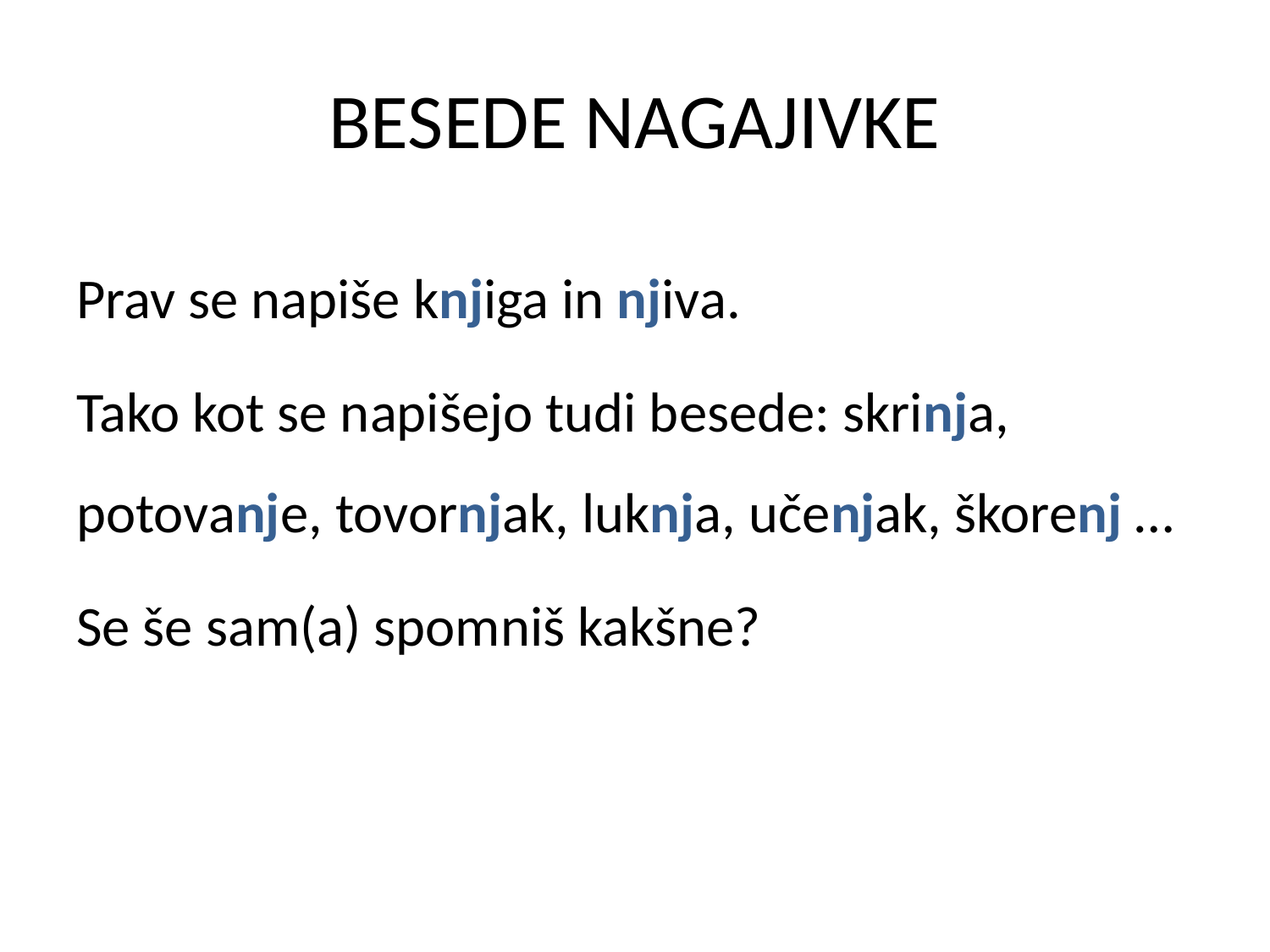

# BESEDE NAGAJIVKE
Prav se napiše knjiga in njiva.
Tako kot se napišejo tudi besede: skrinja, potovanje, tovornjak, luknja, učenjak, škorenj …
Se še sam(a) spomniš kakšne?